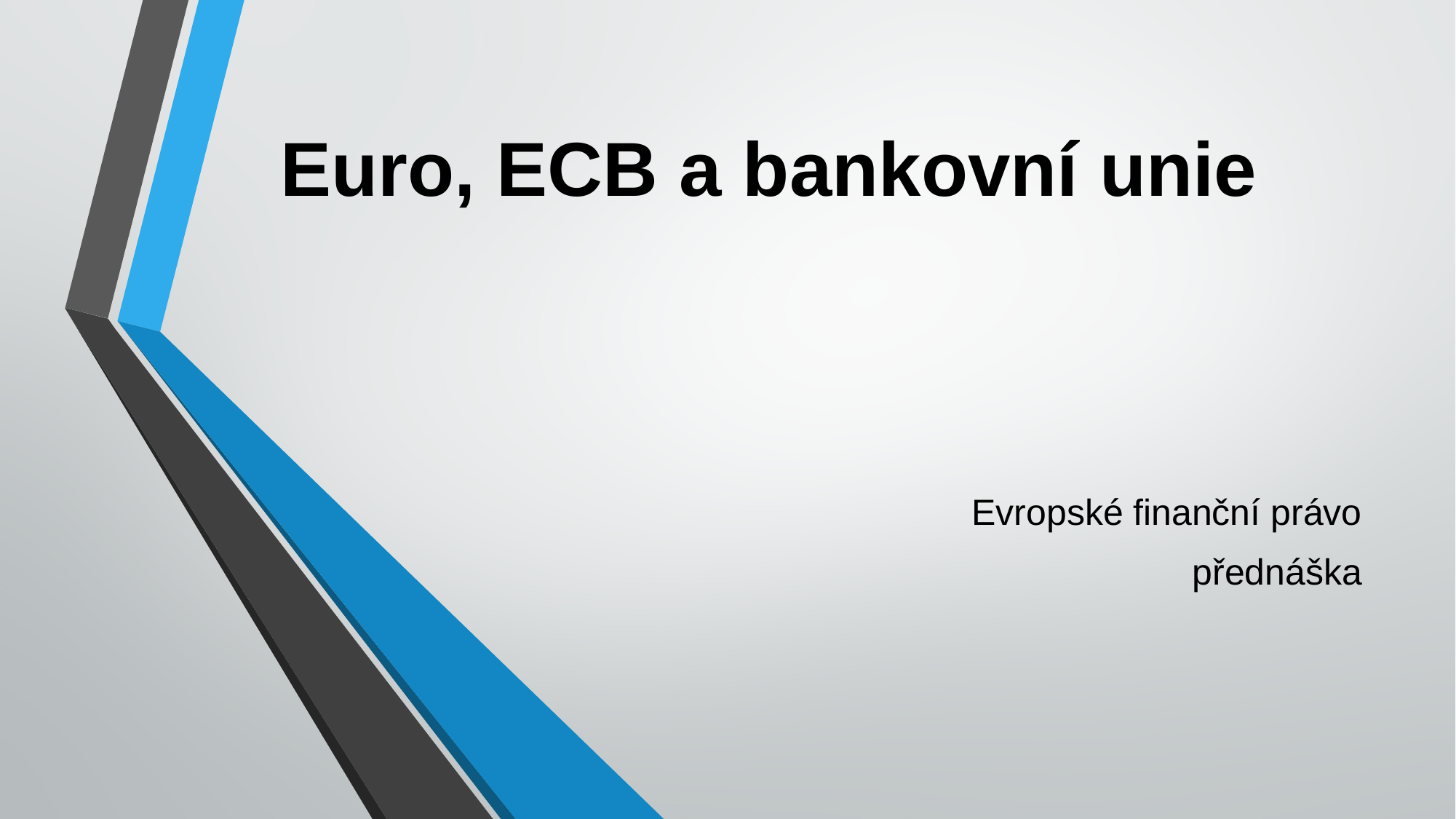

# Euro, ECB a bankovní unie
Evropské finanční právo
přednáška